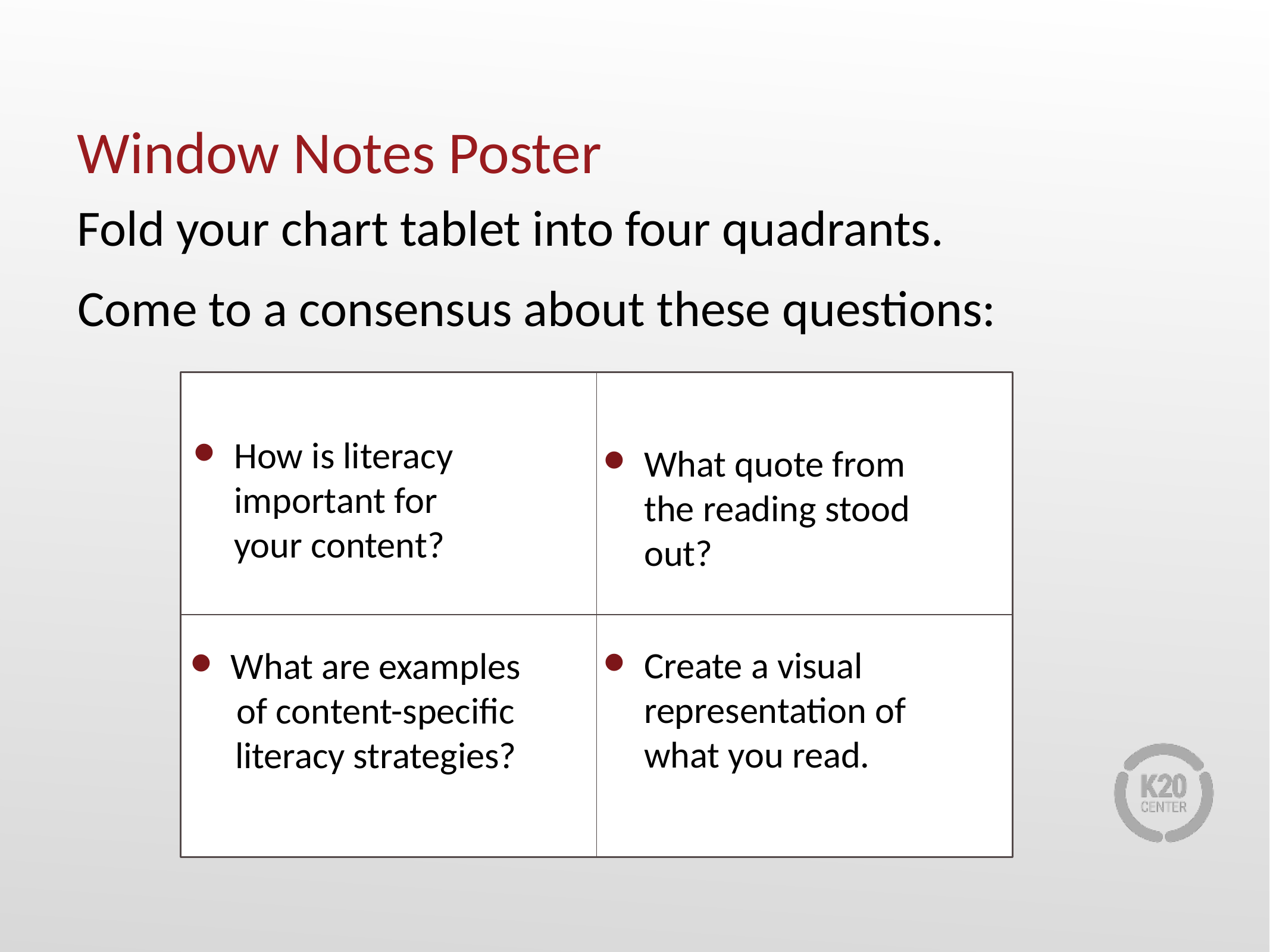

# Window Notes Poster
Fold your chart tablet into four quadrants.
Come to a consensus about these questions:

How is literacy important for your content?
What quote from the reading stood out?
Create a visual representation of what you read.
What are examples of content-specific literacy strategies?